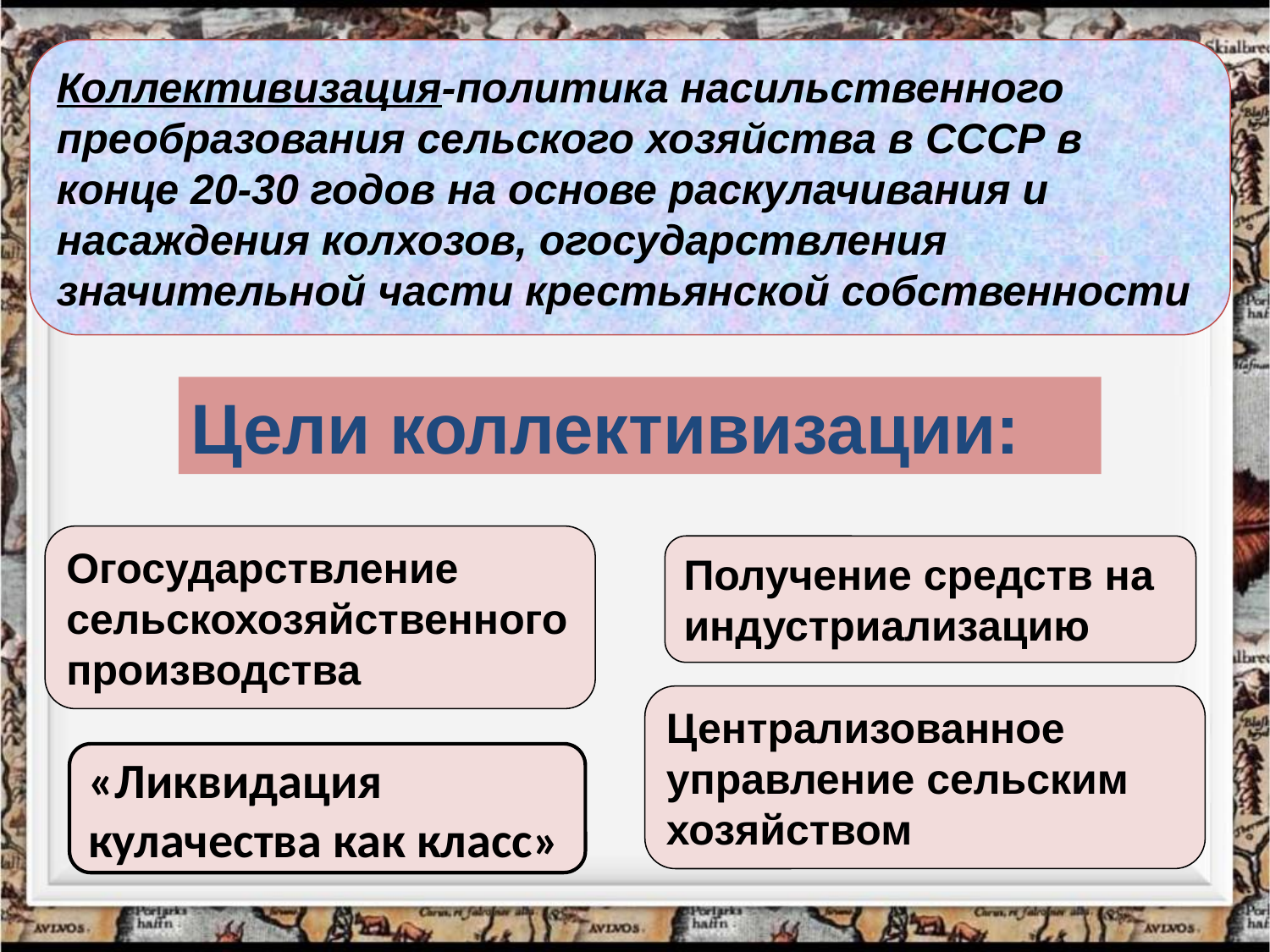

Коллективизация-политика насильственного преобразования сельского хозяйства в СССР в конце 20-30 годов на основе раскулачивания и насаждения колхозов, огосударствления значительной части крестьянской собственности
Цели коллективизации:
Огосударствление сельскохозяйственного производства
Получение средств на
индустриализацию
Централизованное управление сельским
хозяйством
«Ликвидация кулачества как класс»